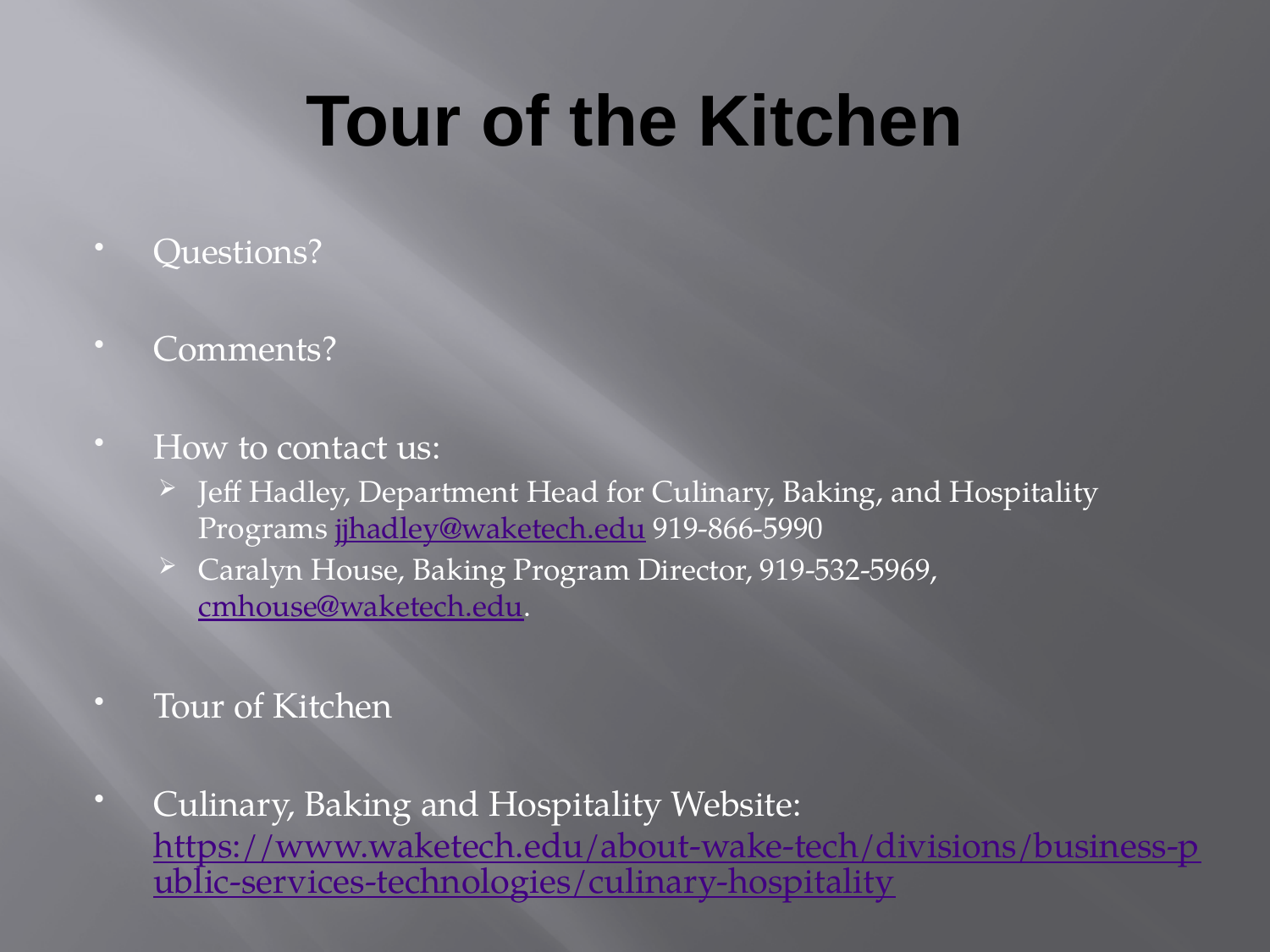

# Tour of the Kitchen
Questions?

Comments?

How to contact us:
Jeff Hadley, Department Head for Culinary, Baking, and Hospitality Programs jjhadley@waketech.edu 919-866-5990
Caralyn House, Baking Program Director, 919-532-5969, cmhouse@waketech.edu.

Tour of Kitchen

Culinary, Baking and Hospitality Website:  https://www.waketech.edu/about-wake-tech/divisions/business-public-services-technologies/culinary-hospitality